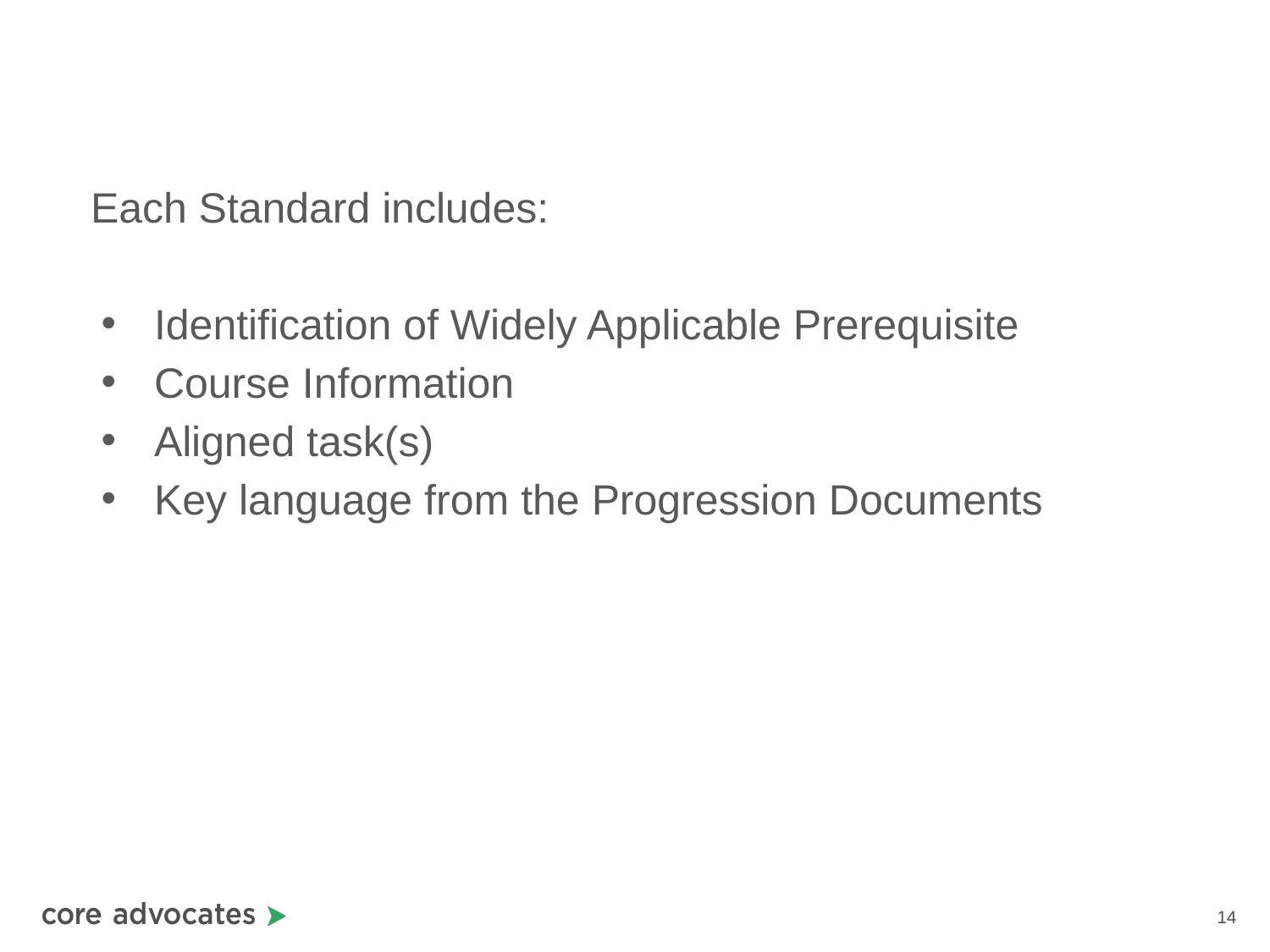

Each Standard includes:

Identification of Widely Applicable Prerequisite
Course Information
Aligned task(s)
Key language from the Progression Documents